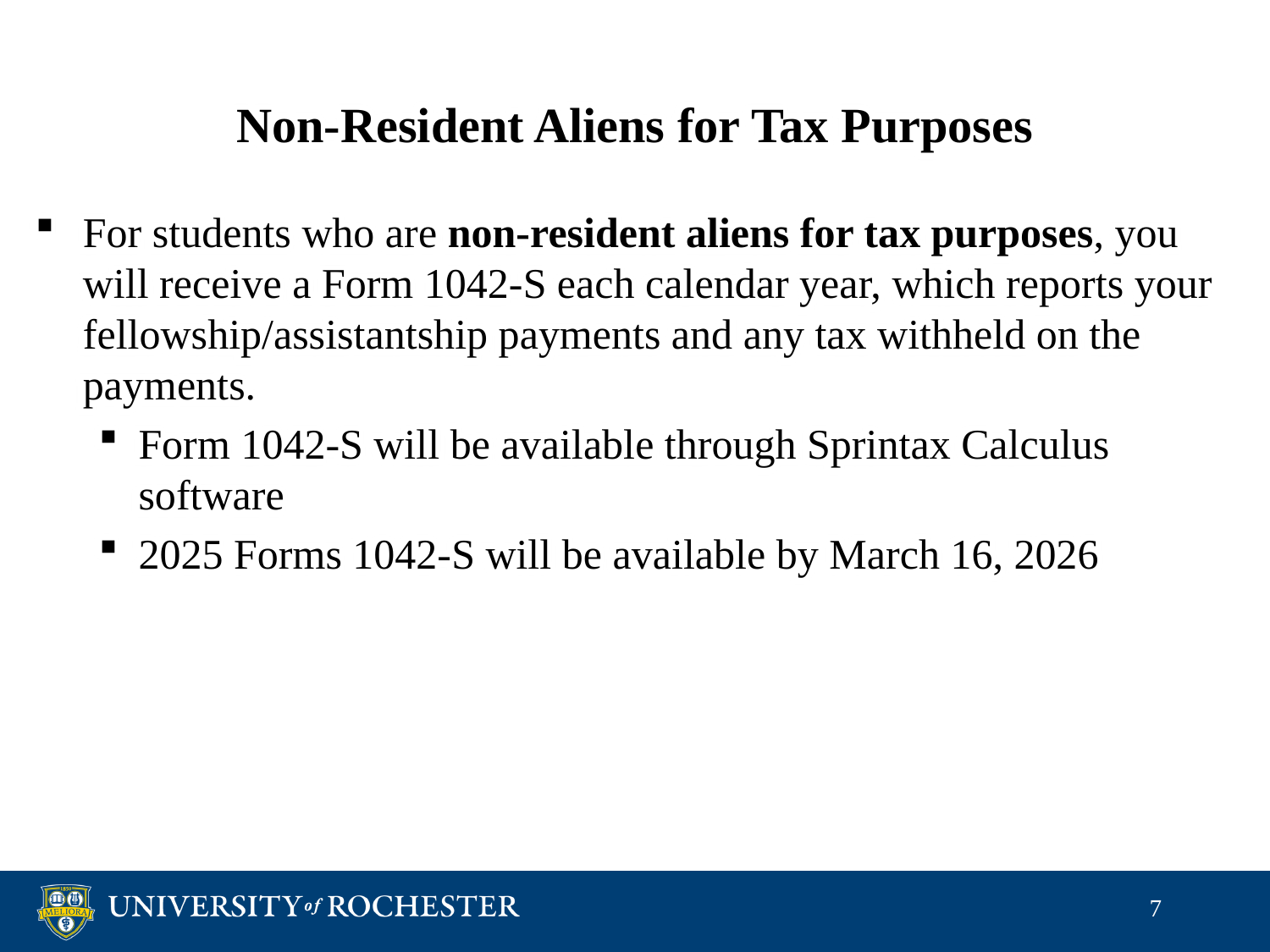

# Non-Resident Aliens for Tax Purposes
For students who are non-resident aliens for tax purposes, you will receive a Form 1042-S each calendar year, which reports your fellowship/assistantship payments and any tax withheld on the payments.
Form 1042-S will be available through Sprintax Calculus software
2025 Forms 1042-S will be available by March 16, 2026